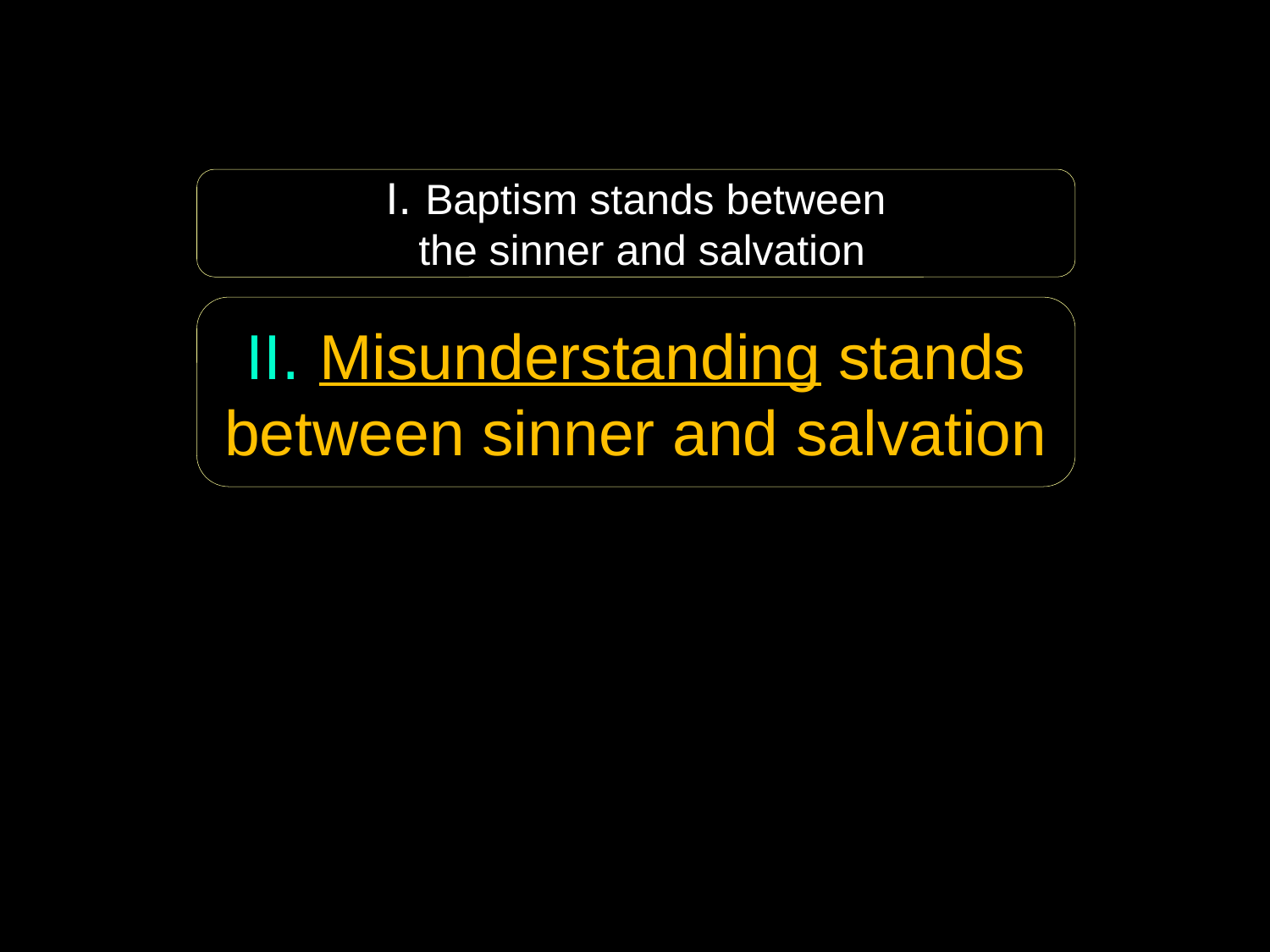

I. Baptism stands between
 the sinner and salvation
II. Misunderstanding stands between sinner and salvation